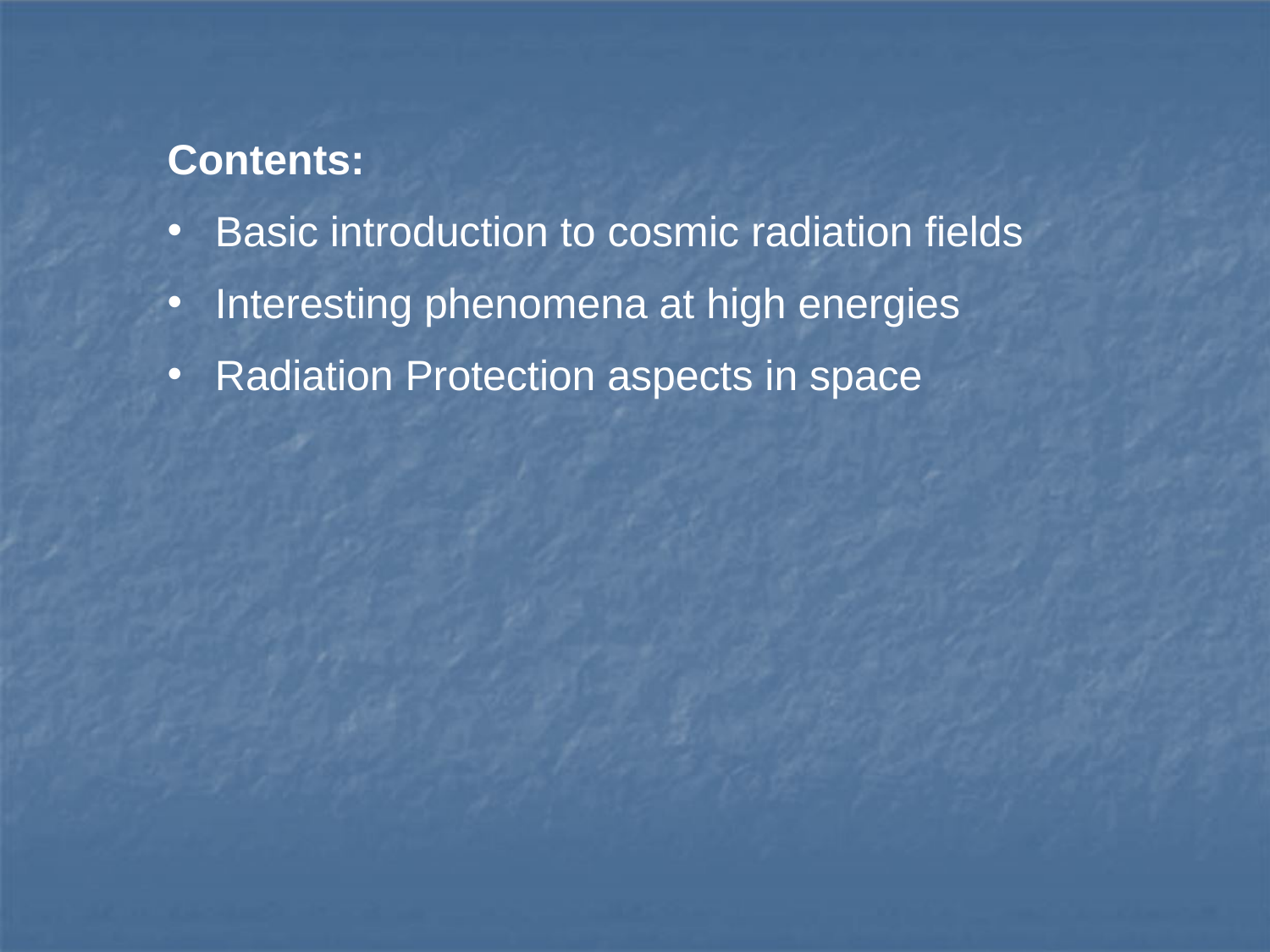

Contents:
Basic introduction to cosmic radiation fields
Interesting phenomena at high energies
Radiation Protection aspects in space